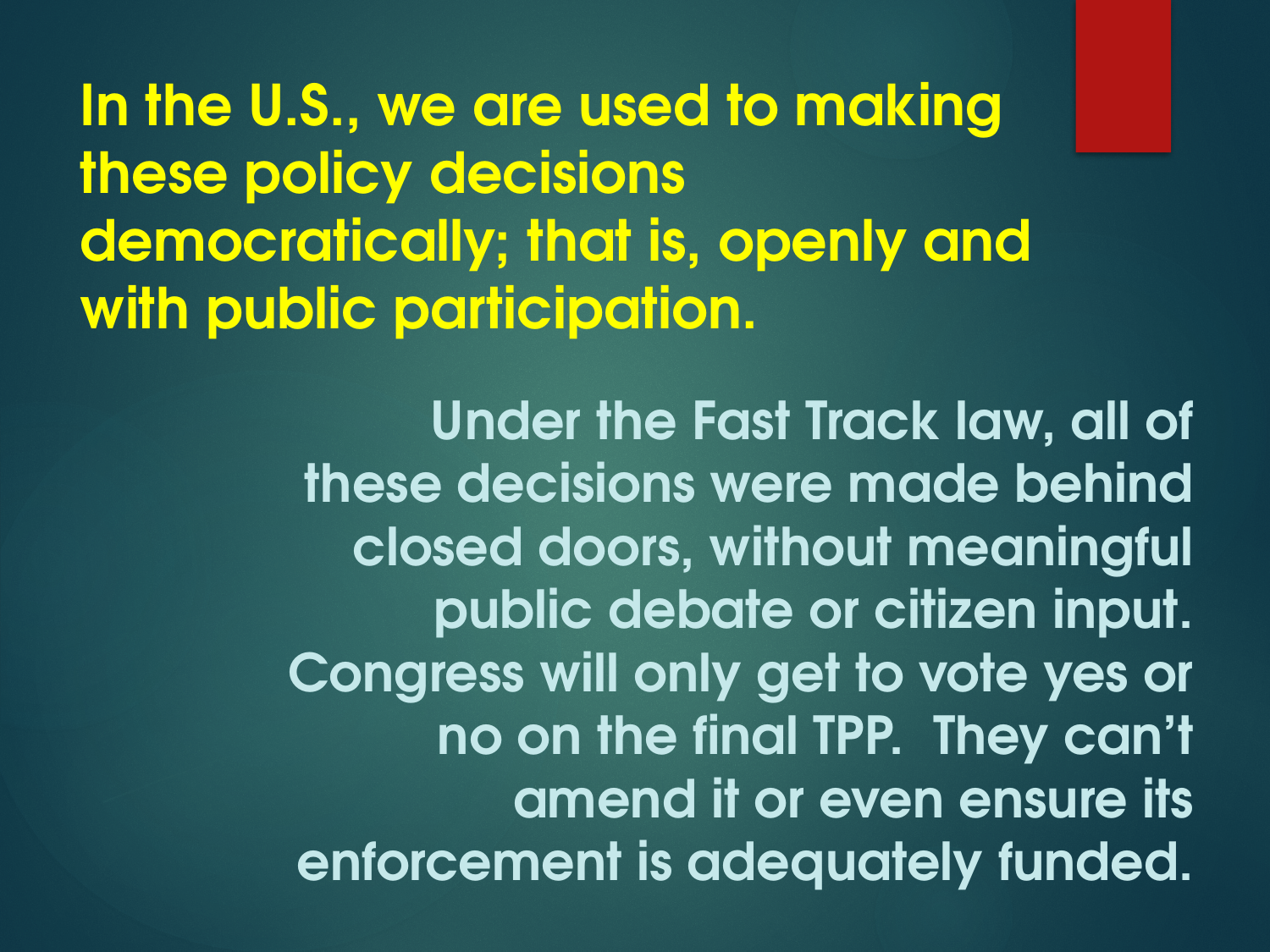

# In the U.S., we are used to making these policy decisions democratically; that is, openly and with public participation.
Under the Fast Track law, all of these decisions were made behind closed doors, without meaningful public debate or citizen input. Congress will only get to vote yes or no on the final TPP.  They can’t amend it or even ensure its enforcement is adequately funded.